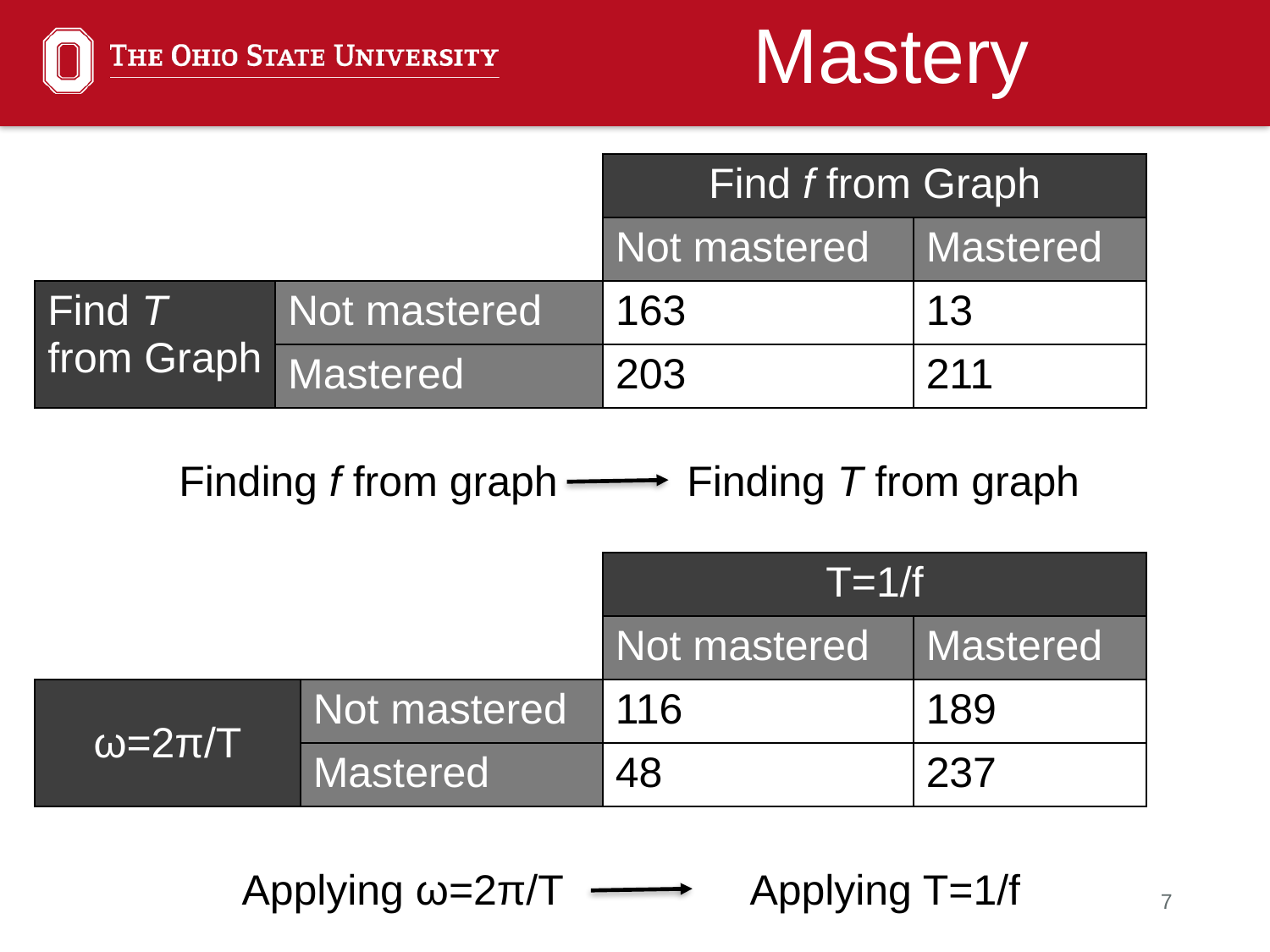

Mastery
|  |  | Find f from Graph |  |
| --- | --- | --- | --- |
|  |  | Not mastered | Mastered |
| Find T from Graph | Not mastered | 163 | 13 |
|  | Mastered | 203 | 211 |
Finding f from graph		Finding T from graph
|  |  | T=1/f |  |
| --- | --- | --- | --- |
|  |  | Not mastered | Mastered |
| ω=2π/T | Not mastered | 116 | 189 |
|  | Mastered | 48 | 237 |
Applying ω=2π/T		Applying T=1/f